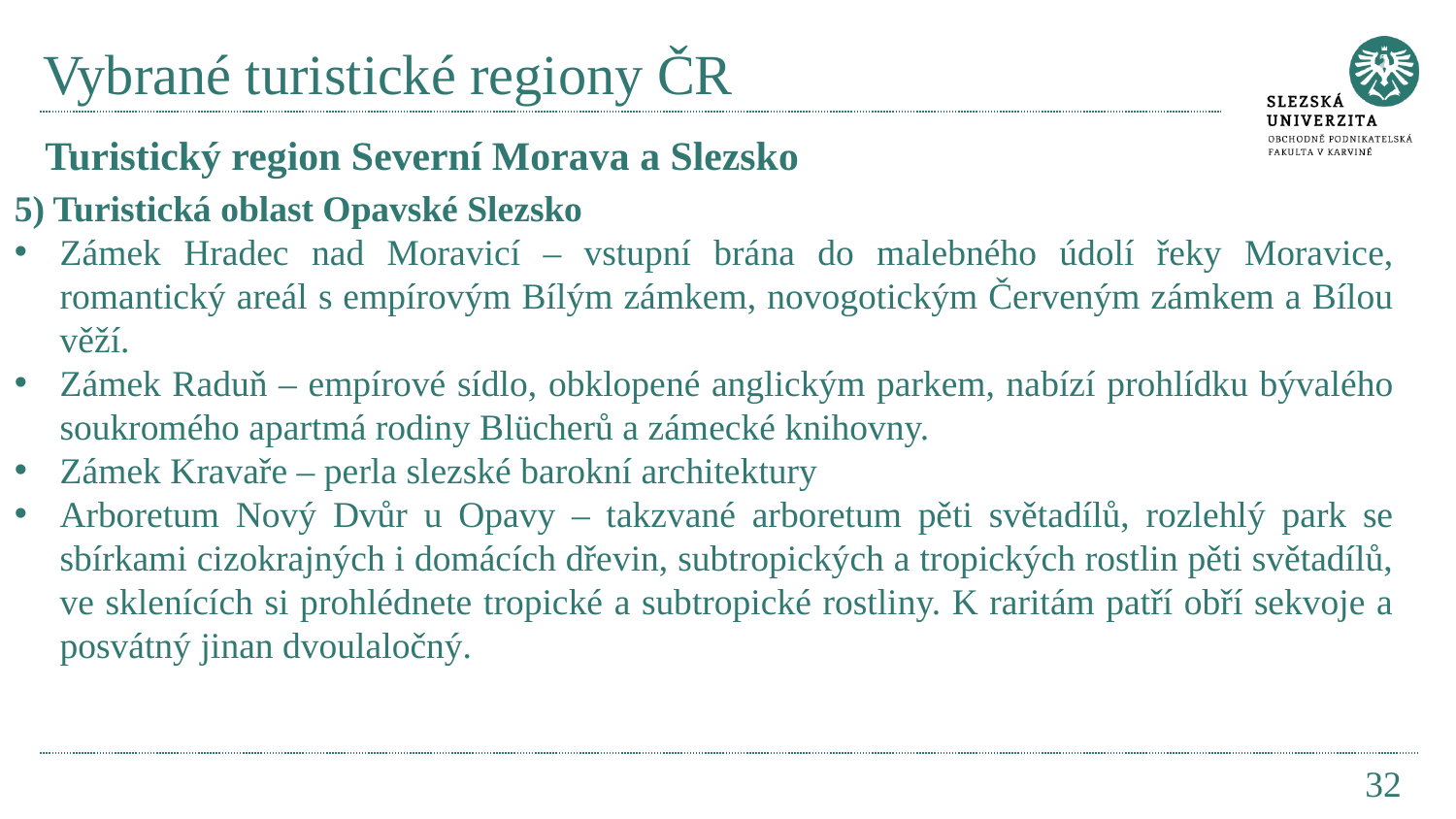

# Vybrané turistické regiony ČR
Turistický region Severní Morava a Slezsko
5) Turistická oblast Opavské Slezsko
Zámek Hradec nad Moravicí – vstupní brána do malebného údolí řeky Moravice, romantický areál s empírovým Bílým zámkem, novogotickým Červeným zámkem a Bílou věží.
Zámek Raduň – empírové sídlo, obklopené anglickým parkem, nabízí prohlídku bývalého soukromého apartmá rodiny Blücherů a zámecké knihovny.
Zámek Kravaře – perla slezské barokní architektury
Arboretum Nový Dvůr u Opavy – takzvané arboretum pěti světadílů, rozlehlý park se sbírkami cizokrajných i domácích dřevin, subtropických a tropických rostlin pěti světadílů, ve sklenících si prohlédnete tropické a subtropické rostliny. K raritám patří obří sekvoje a posvátný jinan dvoulaločný.

32